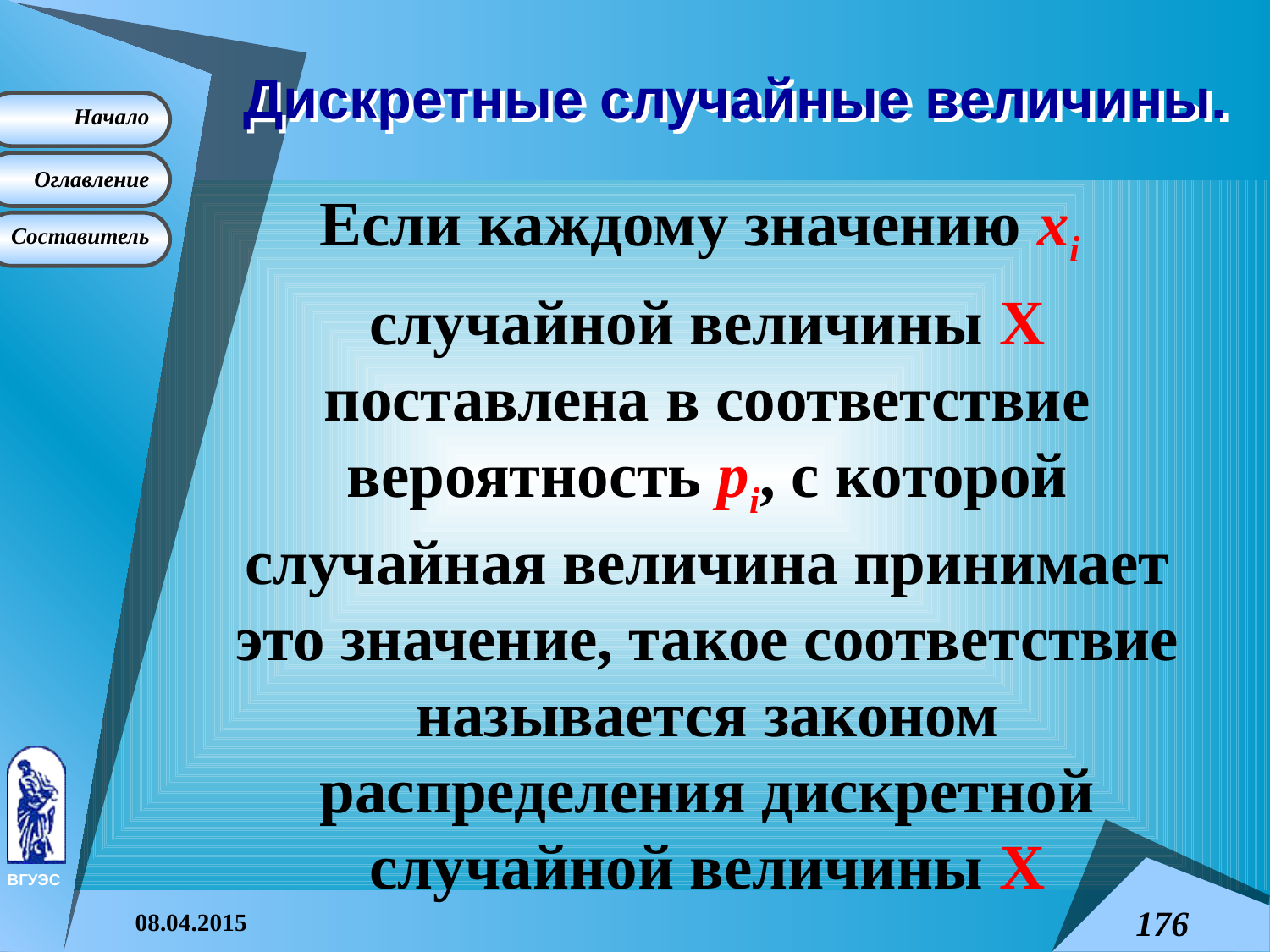

# Дискретные случайные величины.
Если каждому значению xi
случайной величины X поставлена в соответствие вероятность pi, с которой случайная величина принимает это значение, такое соответствие называется законом распределения дискретной случайной величины X

08.04.2015
176